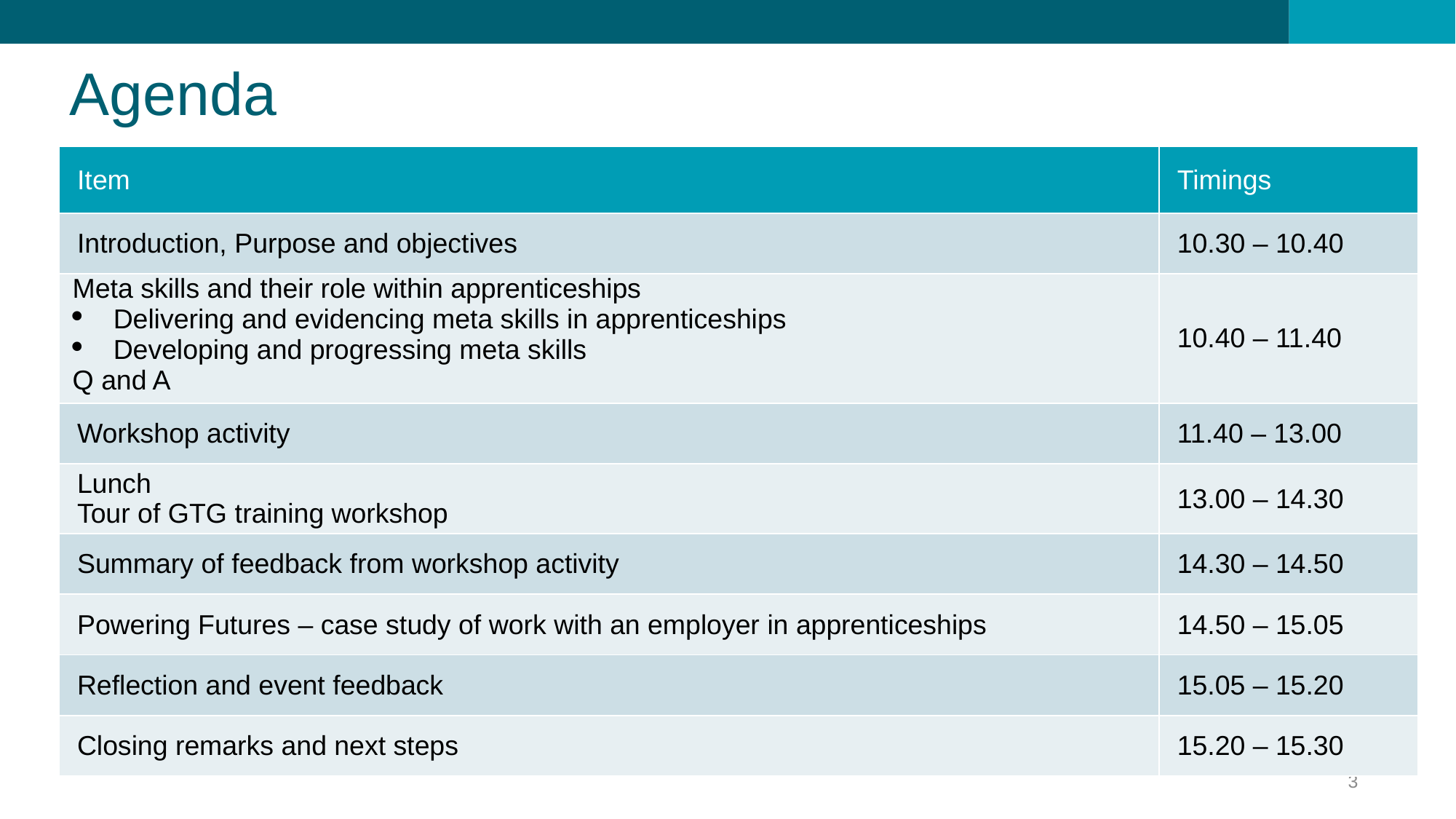

# Agenda
| Item | Timings |
| --- | --- |
| Introduction, Purpose and objectives | 10.30 – 10.40 |
| Meta skills and their role within apprenticeships Delivering and evidencing meta skills in apprenticeships Developing and progressing meta skills Q and A | 10.40 – 11.40 |
| Workshop activity | 11.40 – 13.00 |
| Lunch Tour of GTG training workshop | 13.00 – 14.30 |
| Summary of feedback from workshop activity | 14.30 – 14.50 |
| Powering Futures – case study of work with an employer in apprenticeships | 14.50 – 15.05 |
| Reflection and event feedback | 15.05 – 15.20 |
| Closing remarks and next steps | 15.20 – 15.30 |
3